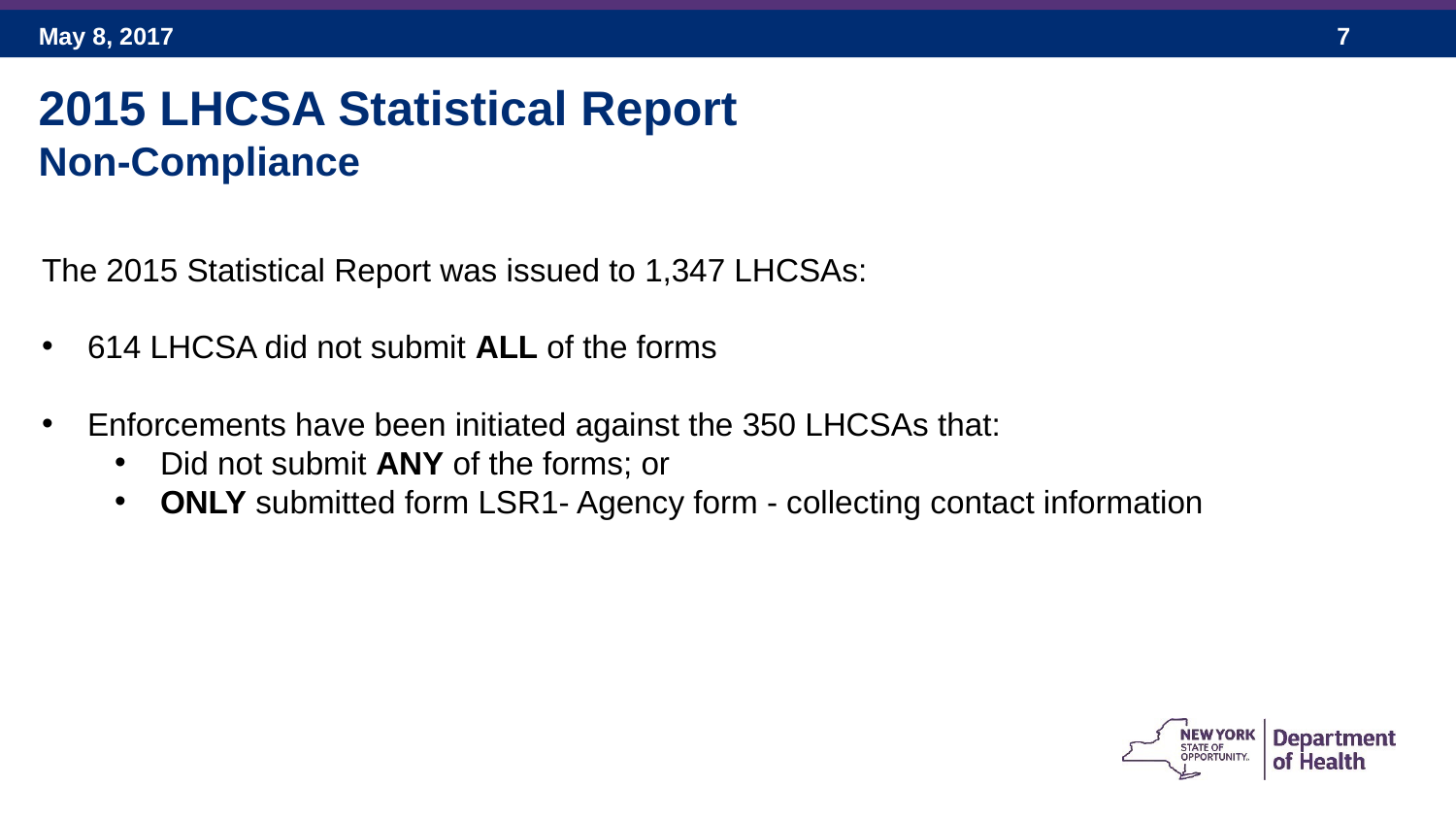

2015 LHCSA Statistical Report
Non-Compliance

The 2015 Statistical Report was issued to 1,347 LHCSAs:

614 LHCSA did not submit ALL of the forms

Enforcements have been initiated against the 350 LHCSAs that:
Did not submit ANY of the forms; or
ONLY submitted form LSR1- Agency form - collecting contact information